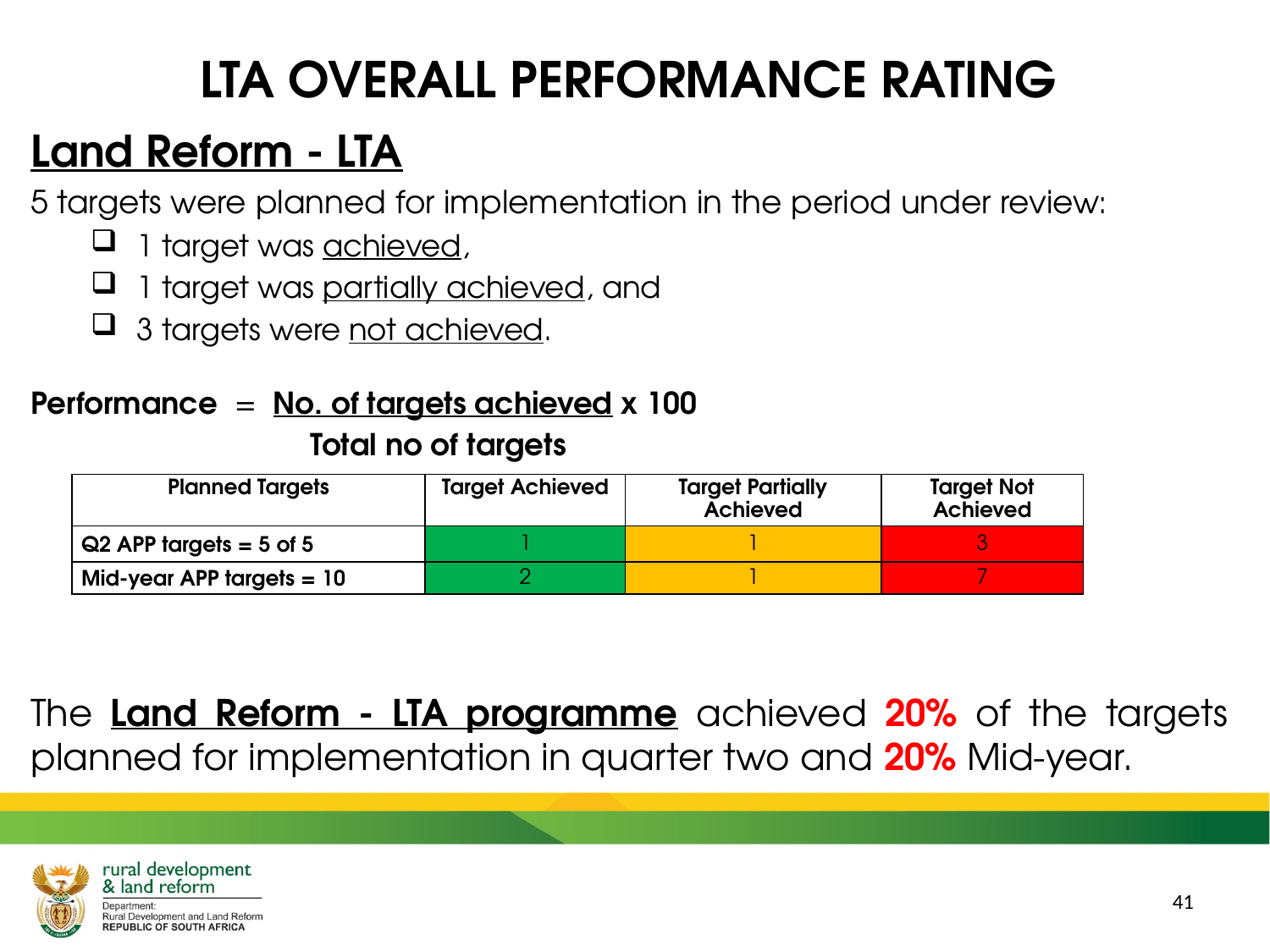

# LTA OVERALL PERFORMANCE RATING
Land Reform - LTA
5 targets were planned for implementation in the period under review:
1 target was achieved,
1 target was partially achieved, and
3 targets were not achieved.
Performance  =  No. of targets achieved x 100
                                 Total no of targets

The Land Reform - LTA programme achieved 20% of the targets planned for implementation in quarter two and 20% Mid-year.
| Planned Targets | Target Achieved | Target Partially Achieved | Target Not Achieved |
| --- | --- | --- | --- |
| Q2 APP targets = 5 of 5 | 1 | 1 | 3 |
| Mid-year APP targets = 10 | 2 | 1 | 7 |